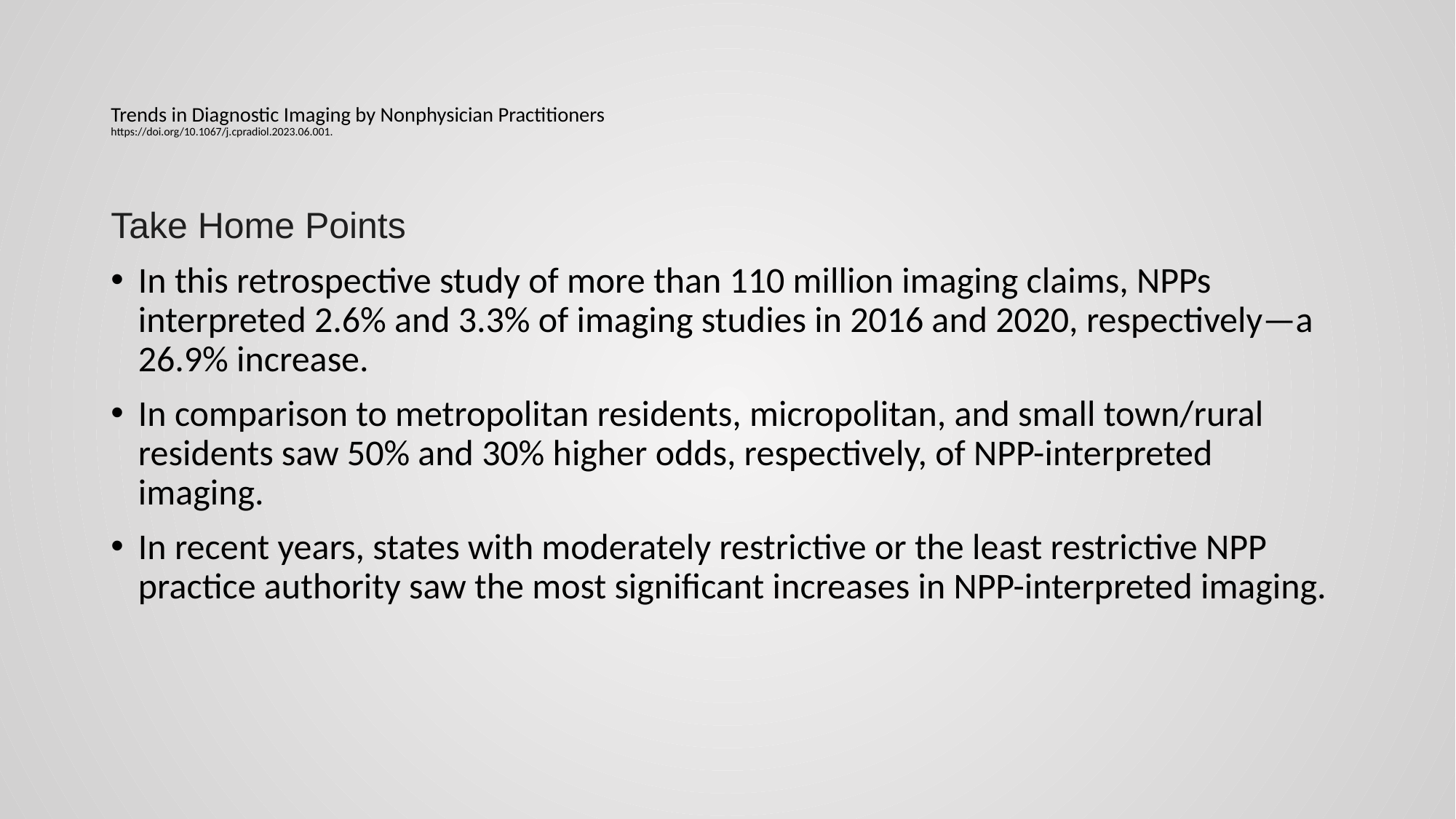

# Trends in Diagnostic Imaging by Nonphysician Practitioners https://doi.org/10.1067/j.cpradiol.2023.06.001.
Take Home Points
In this retrospective study of more than 110 million imaging claims, NPPs interpreted 2.6% and 3.3% of imaging studies in 2016 and 2020, respectively—a 26.9% increase.
In comparison to metropolitan residents, micropolitan, and small town/rural residents saw 50% and 30% higher odds, respectively, of NPP-interpreted imaging.
In recent years, states with moderately restrictive or the least restrictive NPP practice authority saw the most significant increases in NPP-interpreted imaging.